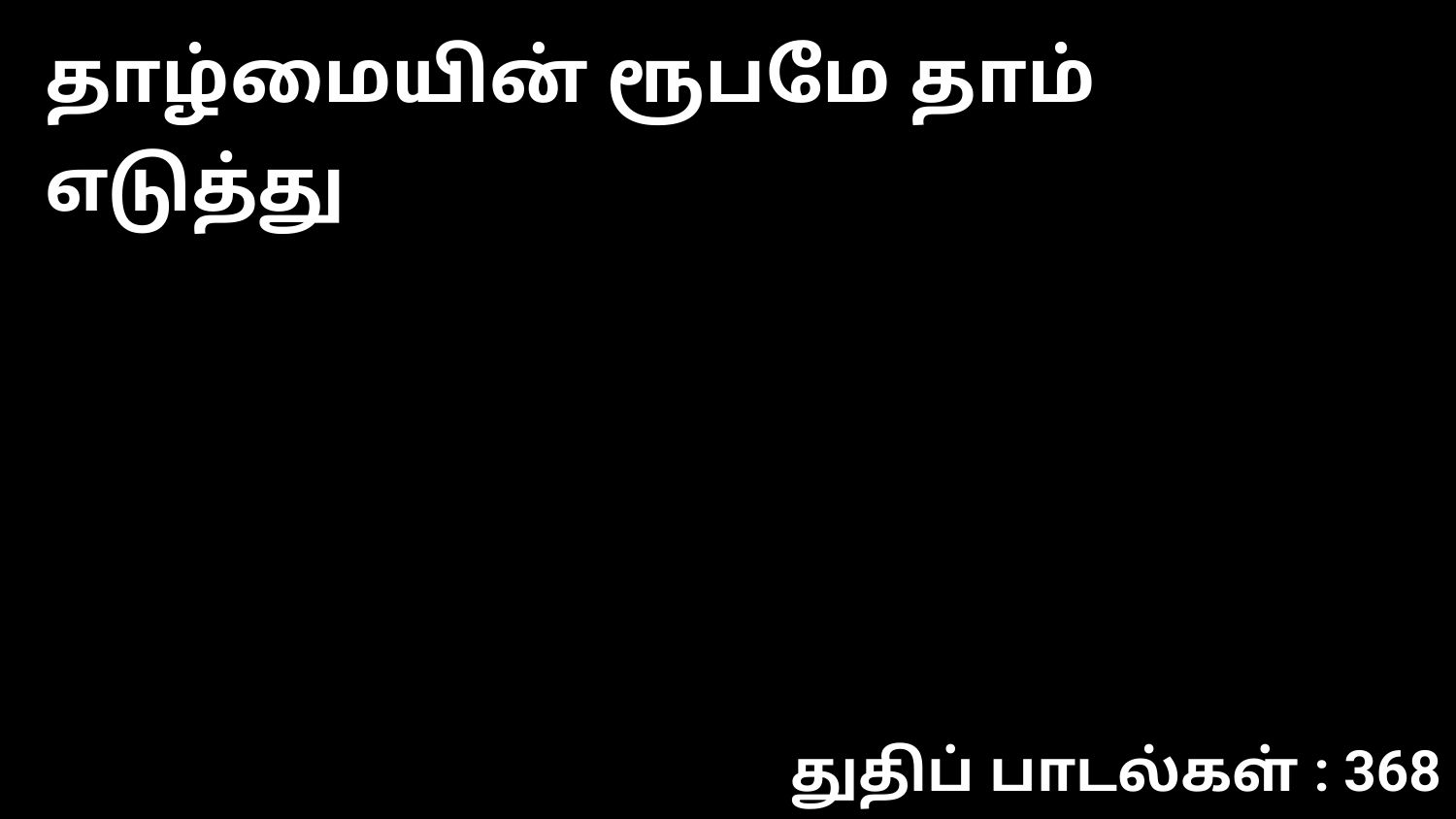

தாழ்மையின் ரூபமே தாம் எடுத்து
துதிப் பாடல்கள் : 368